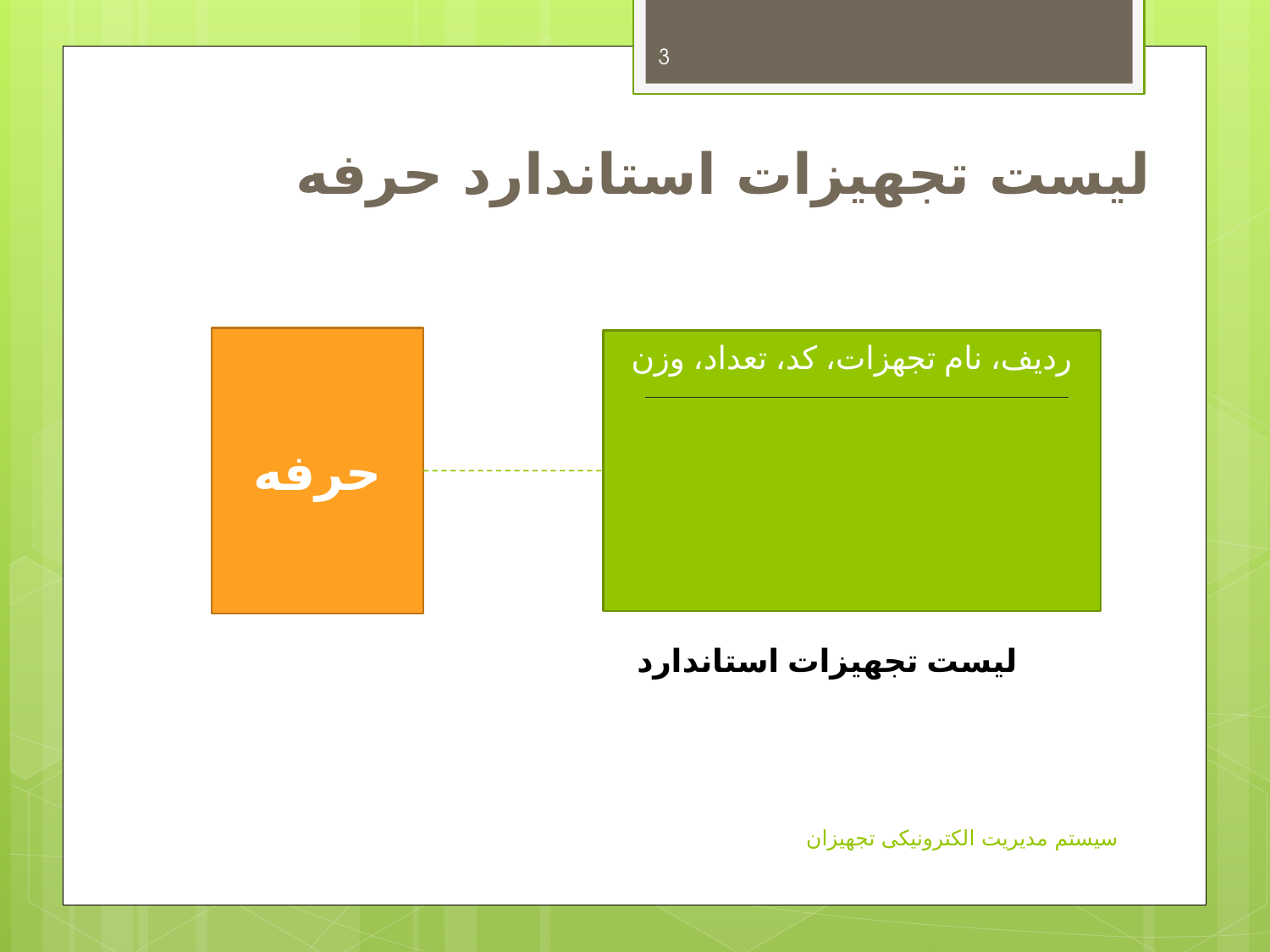

3
# لیست تجهیزات استاندارد حرفه
حرفه
ردیف، نام تجهزات، کد، تعداد، وزن

لیست تجهیزات استاندارد

سیستم مدیریت الکترونیکی تجهیزان